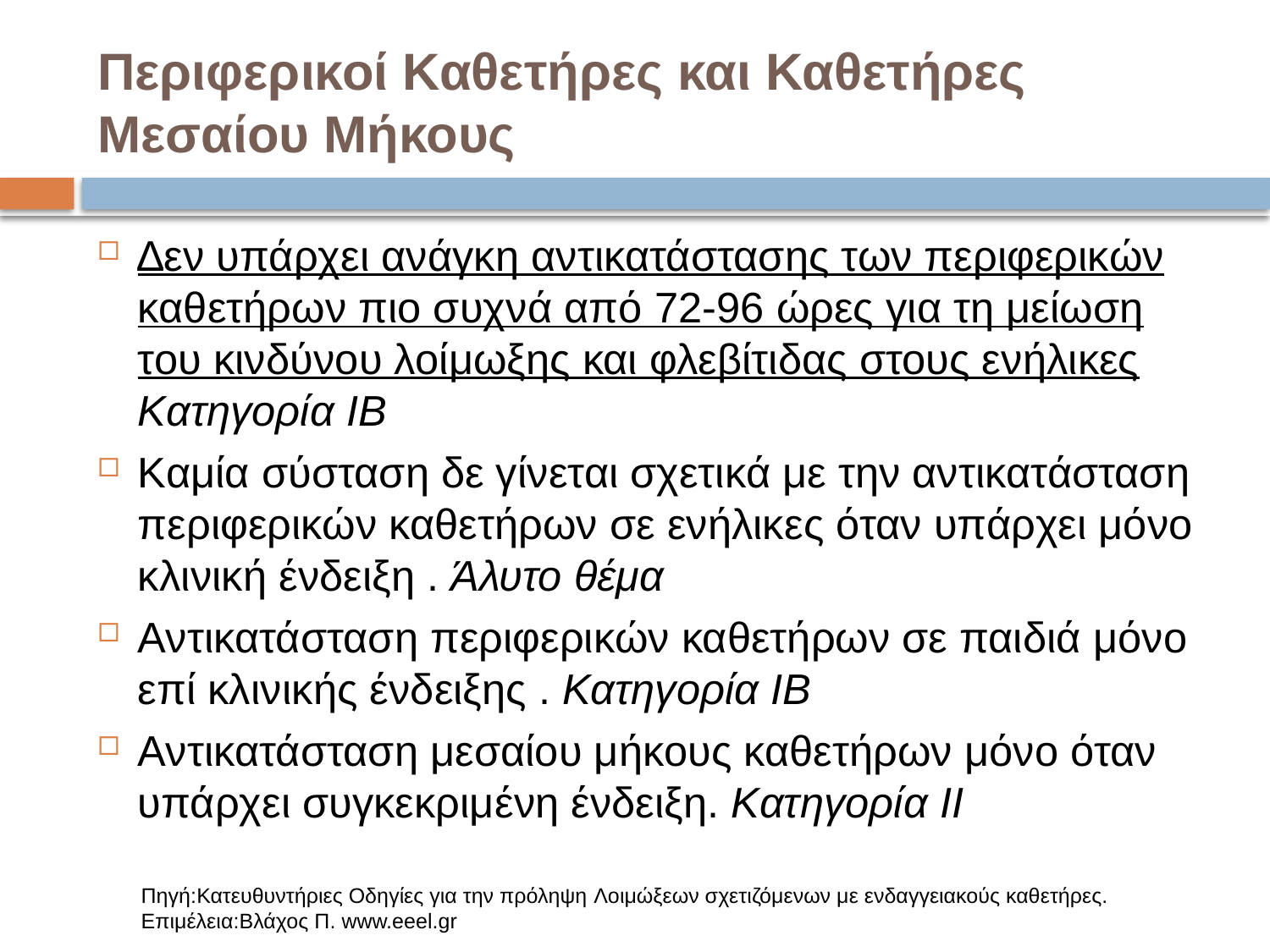

# Περιφερικοί Καθετήρες και Καθετήρες Μεσαίου Μήκους
∆εν υπάρχει ανάγκη αντικατάστασης των περιφερικών καθετήρων πιο συχνά από 72-96 ώρες για τη μείωση του κινδύνου λοίμωξης και φλεβίτιδας στους ενήλικες Κατηγορία ΙΒ
Καμία σύσταση δε γίνεται σχετικά με την αντικατάσταση περιφερικών καθετήρων σε ενήλικες όταν υπάρχει μόνο κλινική ένδειξη . Άλυτο θέμα
Αντικατάσταση περιφερικών καθετήρων σε παιδιά μόνο επί κλινικής ένδειξης . Κατηγορία ΙΒ
Αντικατάσταση μεσαίου μήκους καθετήρων μόνο όταν υπάρχει συγκεκριμένη ένδειξη. Κατηγορία ΙΙ

Πηγή:Κατευθυντήριες Οδηγίες για την πρόληψη Λοιμώξεων σχετιζόμενων με ενδαγγειακούς καθετήρες. Επιμέλεια:Βλάχος Π. www.eeel.gr